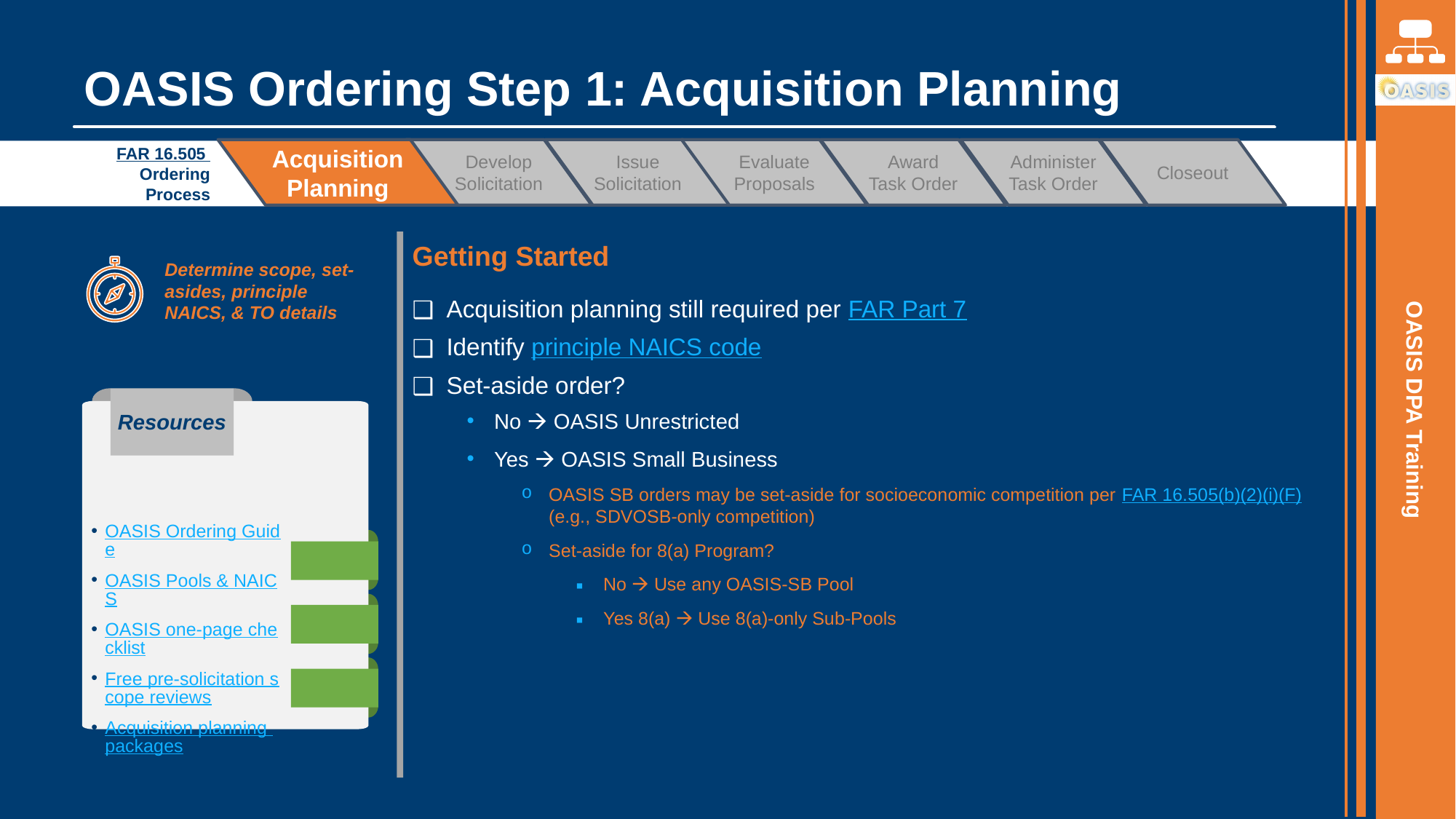

# OASIS Ordering Step 1: Acquisition Planning
FAR 16.505 Ordering Process
Determine scope, set-asides, principle NAICS, & TO details
Getting Started
Acquisition planning still required per FAR Part 7
Identify principle NAICS code
Set-aside order?
No 🡪 OASIS Unrestricted
Yes 🡪 OASIS Small Business
OASIS SB orders may be set-aside for socioeconomic competition per FAR 16.505(b)(2)(i)(F) (e.g., SDVOSB-only competition)
Set-aside for 8(a) Program?
No 🡪 Use any OASIS-SB Pool
Yes 8(a) 🡪 Use 8(a)-only Sub-Pools

Resources
OASIS Ordering Guide
OASIS Pools & NAICS
OASIS one-page checklist
Free pre-solicitation scope reviews
Acquisition planning packages